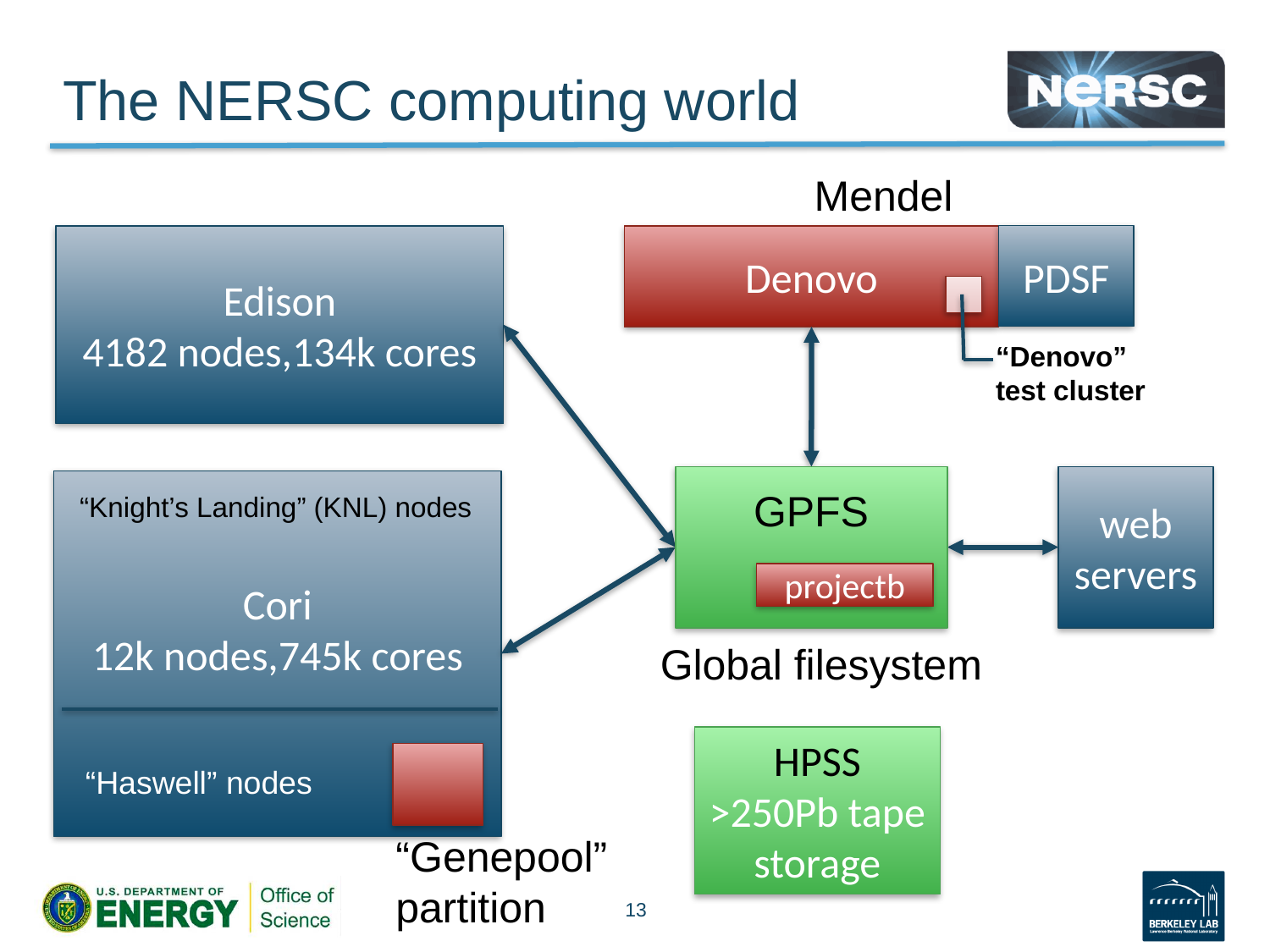

# The NERSC computing world
Mendel
PDSF
Edison
4182 nodes,134k cores
Denovo

“Denovo”
test cluster
web
servers

GPFS
Cori
12k nodes,745k cores

“Knight’s Landing” (KNL) nodes
projectb
Global filesystem
HPSS
>250Pb tape storage

“Haswell” nodes
“Genepool”
partition
13